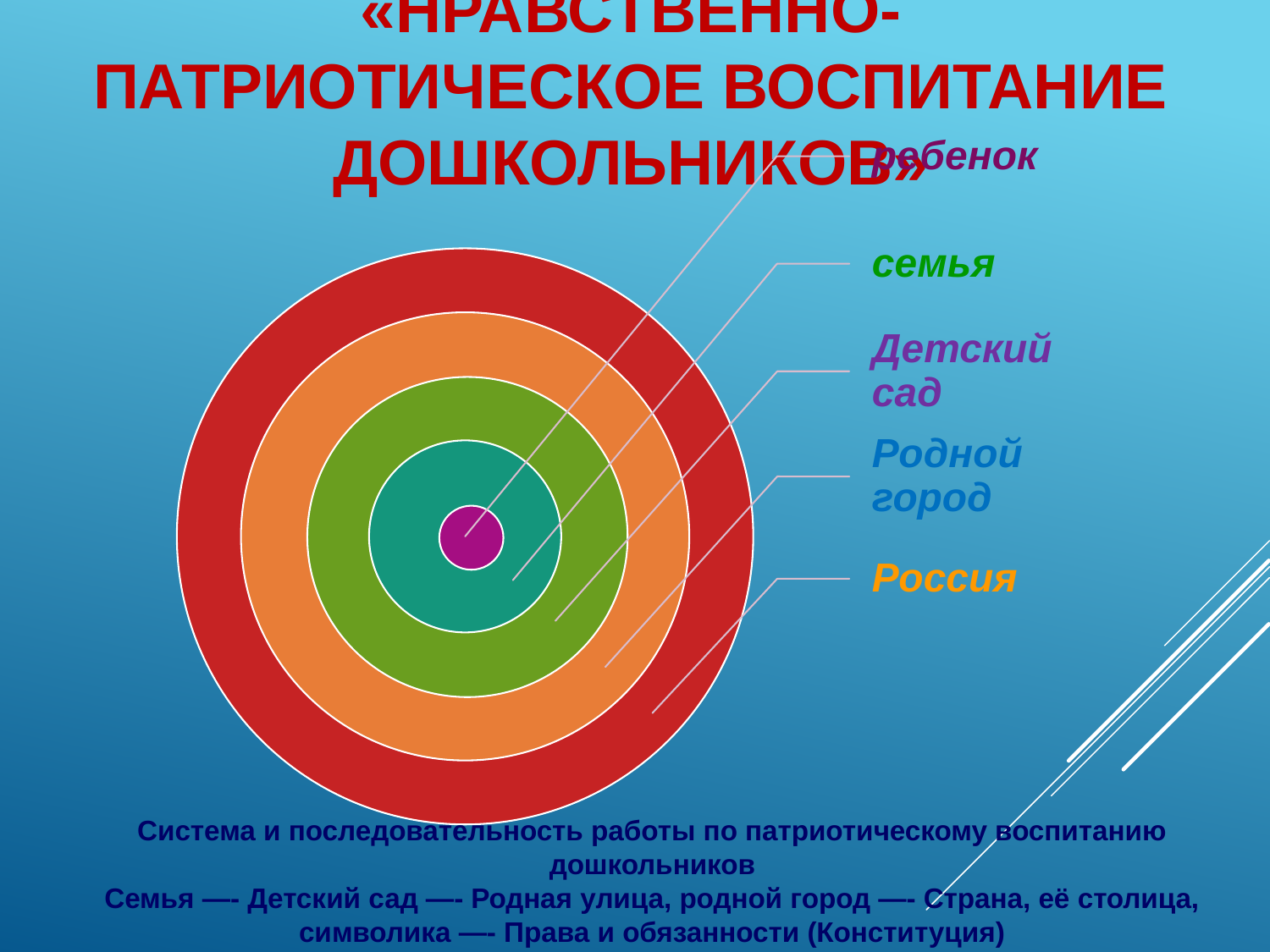

# «Нравственно-патриотическое воспитание дошкольников»
ребенок
семья
Детский сад
Родной город
Россия
Система и последовательность работы по патриотическому воспитанию дошкольников
Семья —- Детский сад —- Родная улица, родной город —- Страна, её столица, символика —- Права и обязанности (Конституция)